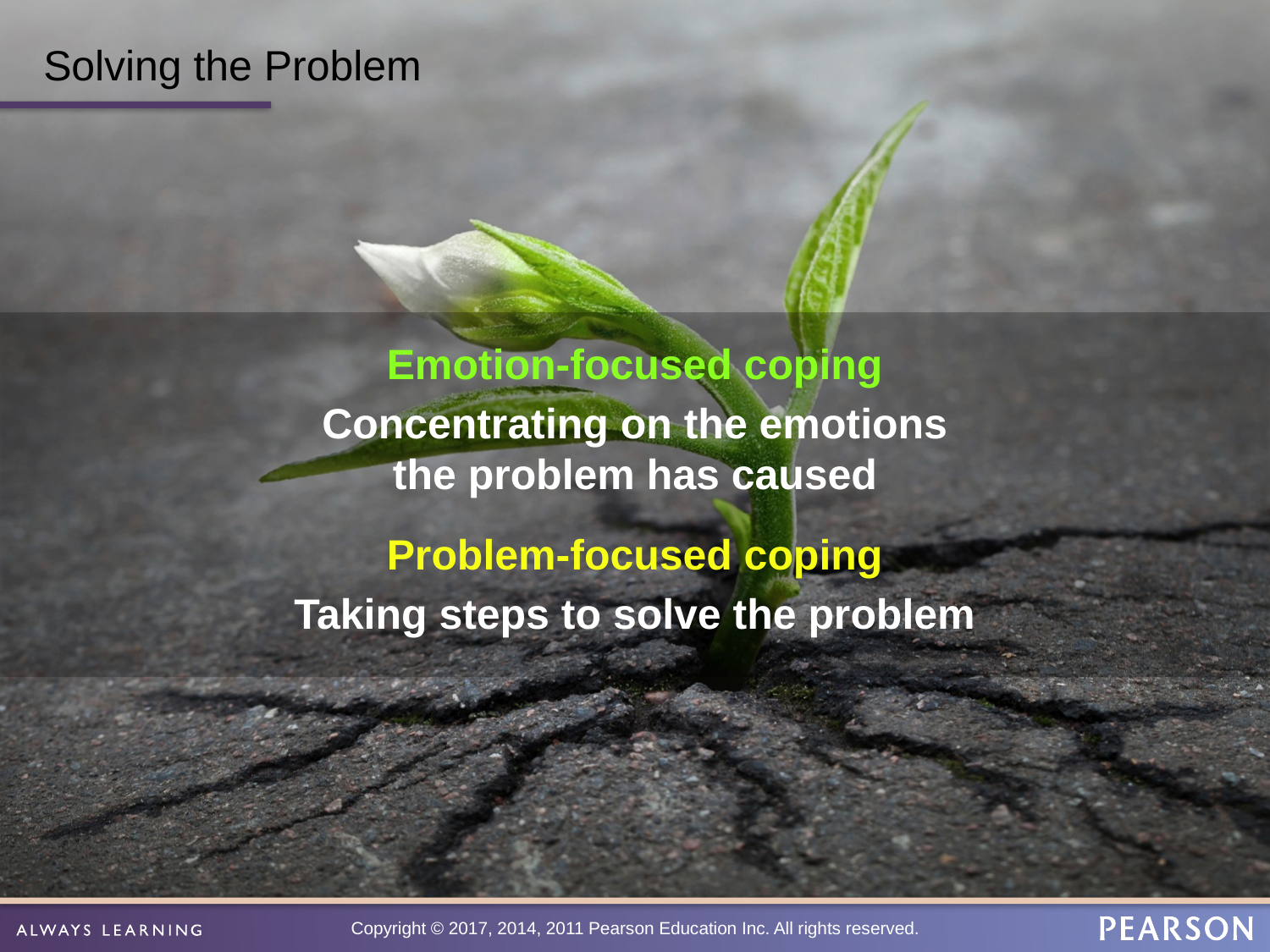

# Solving the Problem

Emotion-focused coping
Concentrating on the emotions
the problem has caused
Problem-focused coping
Taking steps to solve the problem